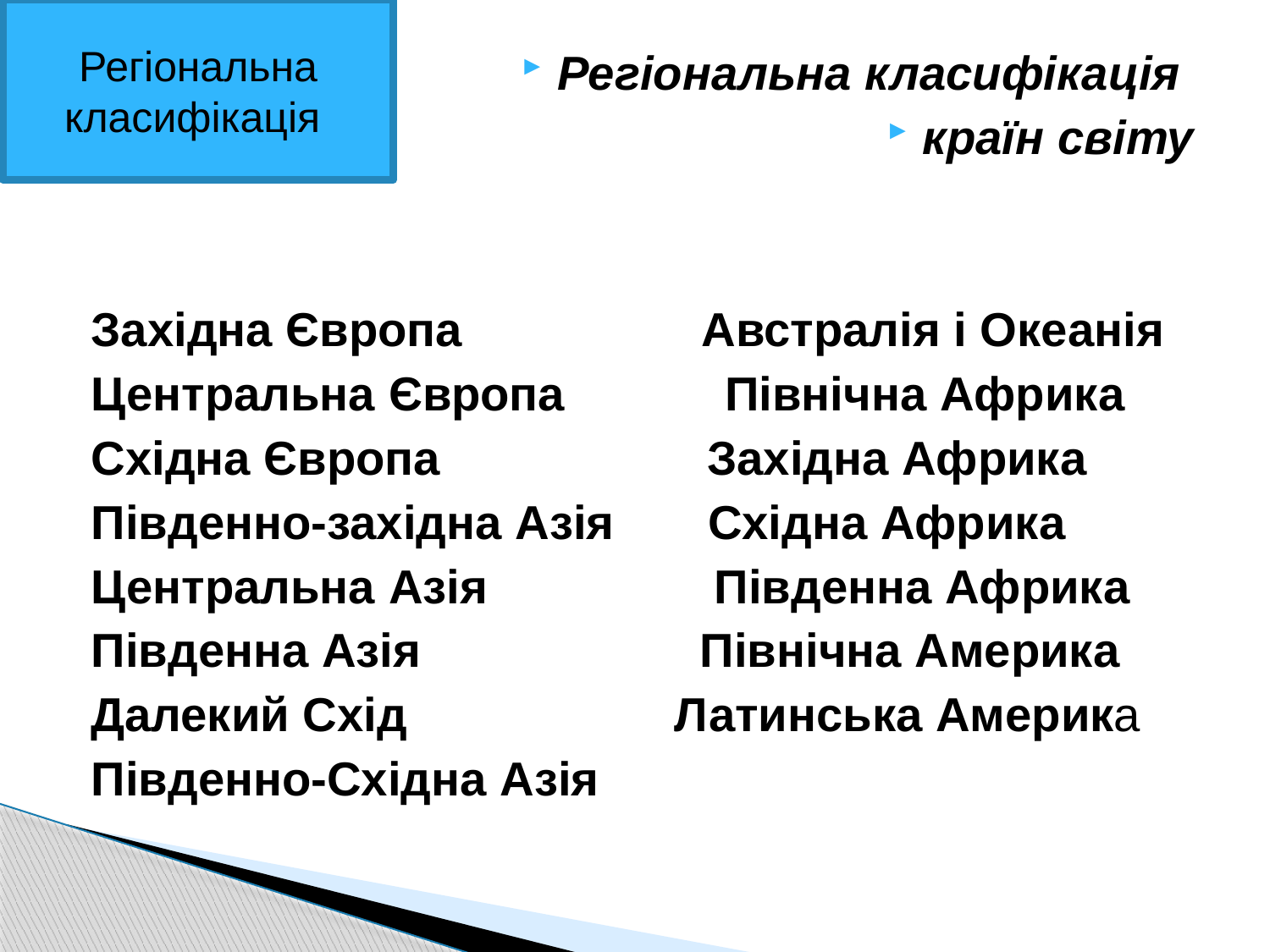

Регіональна класифікація
Регіональна класифікація
країн світу

Західна Європа                  Австралія і Океанія
Центральна Європа            Північна Африка
Східна Європа                    Західна Африка
Південно-західна Азія       Східна Африка
Центральна Азія                 Південна Африка
Південна Азія                     Північна Америка
Далекий Схід                    Латинська Америка
Південно-Східна Азія